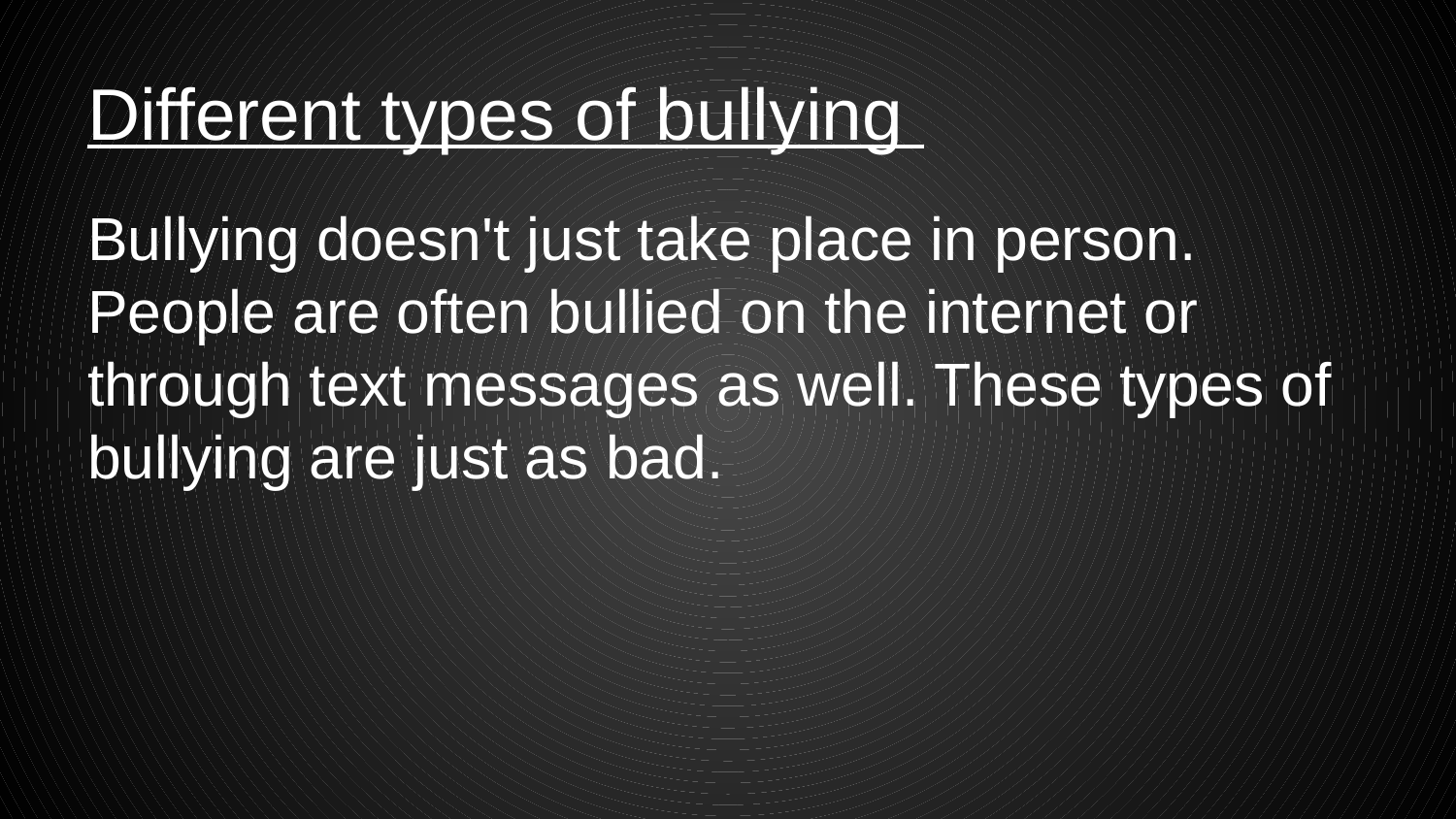

# Different types of bullying
Bullying doesn't just take place in person. People are often bullied on the internet or through text messages as well. These types of bullying are just as bad.